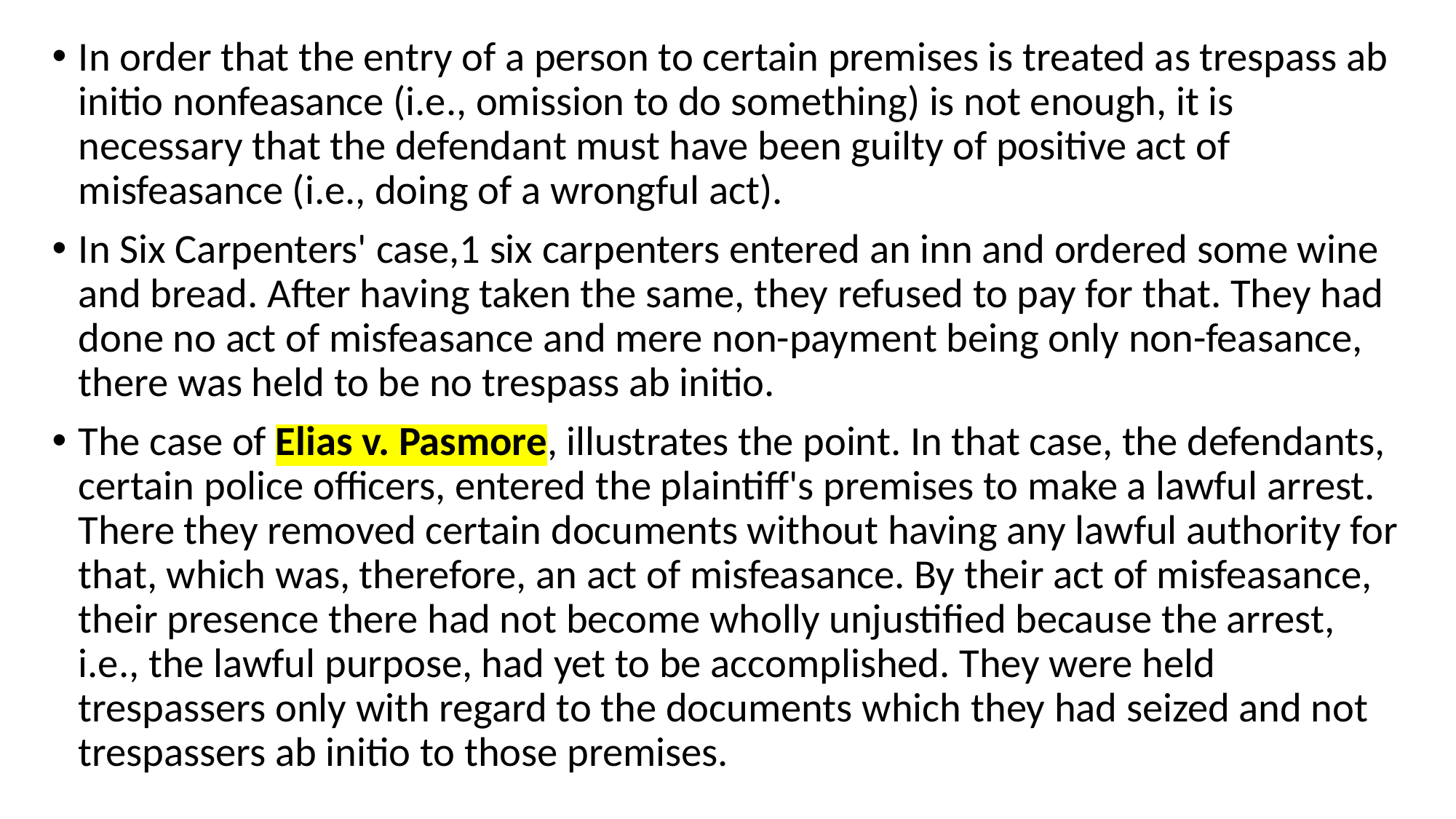

In order that the entry of a person to certain premises is treated as trespass ab initio nonfeasance (i.e., omission to do something) is not enough, it is necessary that the defendant must have been guilty of positive act of misfeasance (i.e., doing of a wrongful act).
In Six Carpenters' case,1 six carpenters entered an inn and ordered some wine and bread. After having taken the same, they refused to pay for that. They had done no act of misfeasance and mere non-payment being only non-feasance, there was held to be no trespass ab initio.
The case of Elias v. Pasmore, illustrates the point. In that case, the defendants, certain police officers, entered the plaintiff's premises to make a lawful arrest. There they removed certain documents without having any lawful authority for that, which was, therefore, an act of misfeasance. By their act of misfeasance, their presence there had not become wholly unjustified because the arrest, i.e., the lawful purpose, had yet to be accomplished. They were held trespassers only with regard to the documents which they had seized and not trespassers ab initio to those premises.